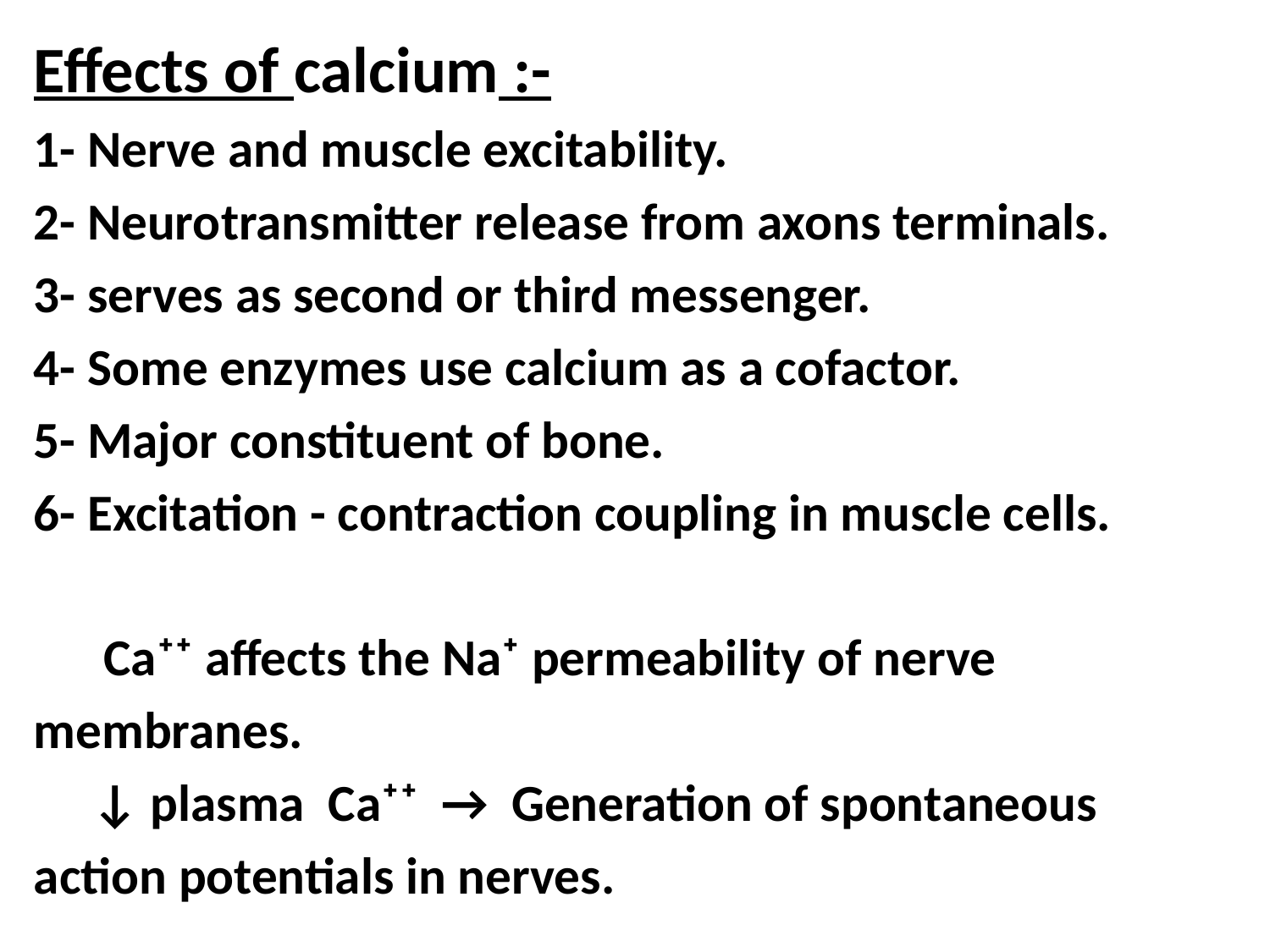

Effects of calcium :-
1- Nerve and muscle excitability.
2- Neurotransmitter release from axons terminals.
3- serves as second or third messenger.
4- Some enzymes use calcium as a cofactor.
5- Major constituent of bone.
6- Excitation - contraction coupling in muscle cells.

      Ca⁺⁺ affects the Na⁺ permeability of nerve
membranes.
     ↓ plasma  Ca⁺⁺  →  Generation of spontaneous
action potentials in nerves.